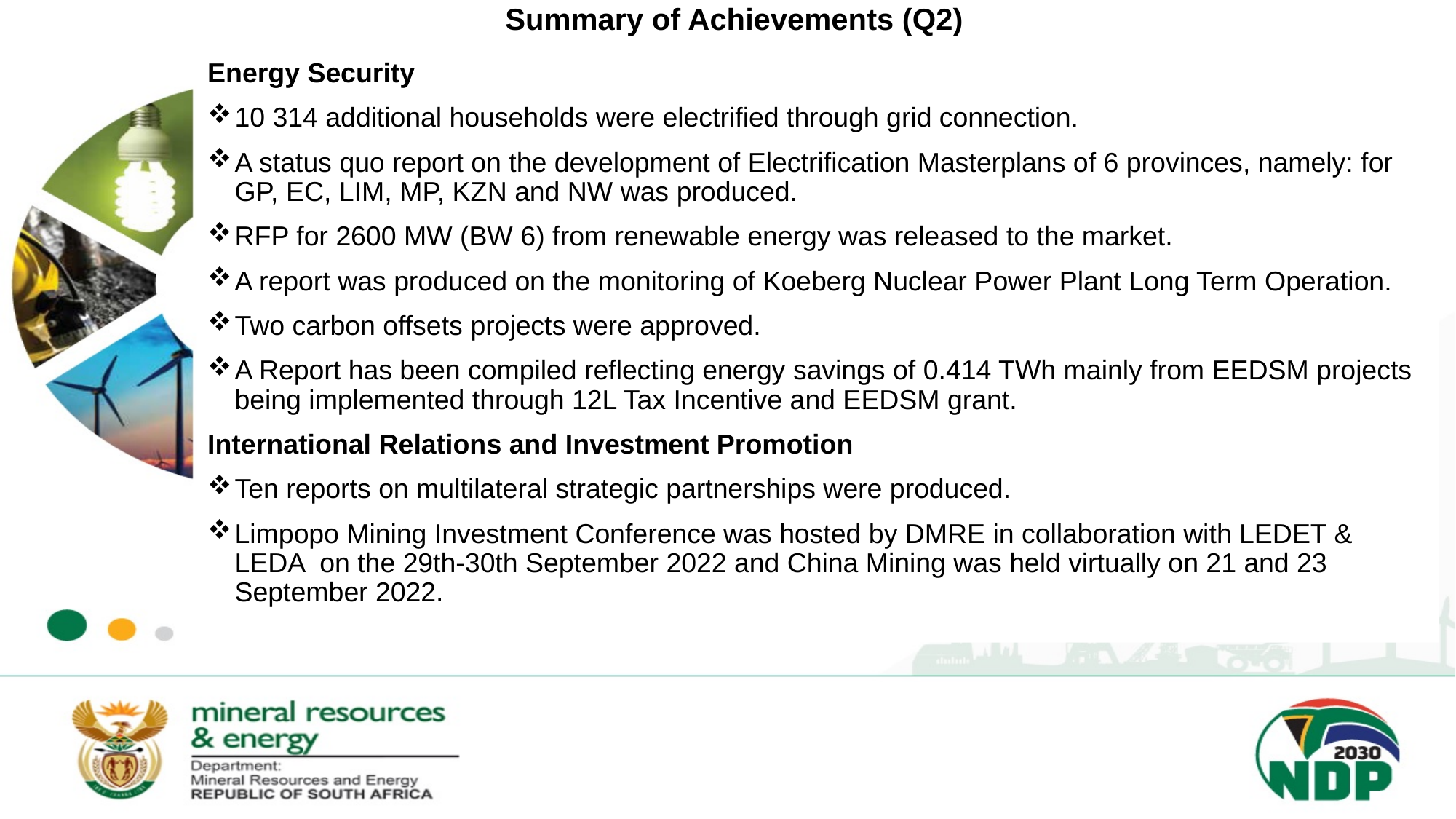

# Summary of Achievements (Q2)
Energy Security
10 314 additional households were electrified through grid connection.
A status quo report on the development of Electrification Masterplans of 6 provinces, namely: for GP, EC, LIM, MP, KZN and NW was produced.
RFP for 2600 MW (BW 6) from renewable energy was released to the market.
A report was produced on the monitoring of Koeberg Nuclear Power Plant Long Term Operation.
Two carbon offsets projects were approved.
A Report has been compiled reflecting energy savings of 0.414 TWh mainly from EEDSM projects being implemented through 12L Tax Incentive and EEDSM grant.
International Relations and Investment Promotion
Ten reports on multilateral strategic partnerships were produced.
Limpopo Mining Investment Conference was hosted by DMRE in collaboration with LEDET & LEDA  on the 29th-30th September 2022 and China Mining was held virtually on 21 and 23 September 2022.